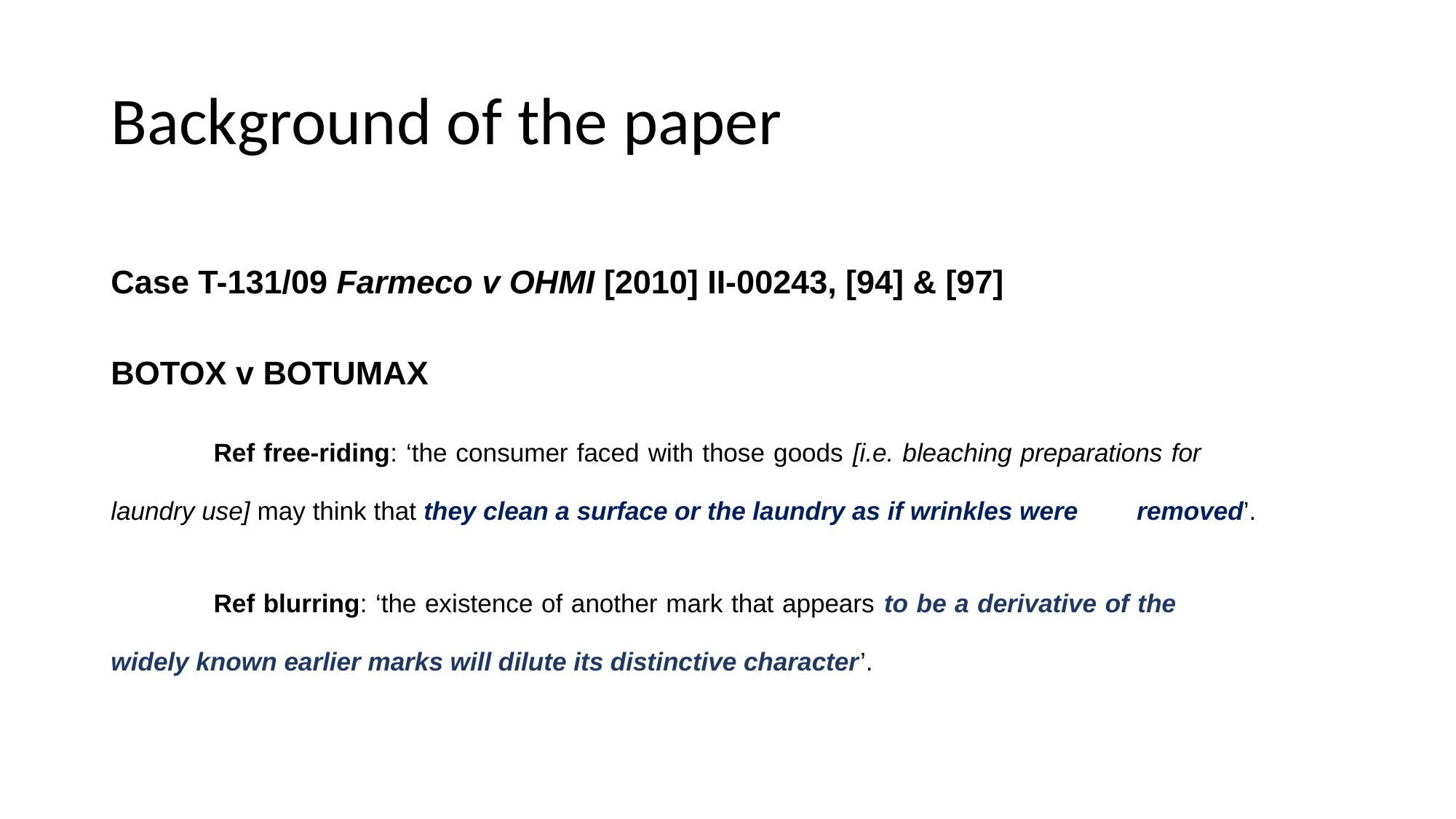

# Background of the paper

Case T-131/09 Farmeco v OHMI [2010] II-00243, [94] & [97]

BOTOX v BOTUMAX
	Ref free-riding: ‘the consumer faced with those goods [i.e. bleaching preparations for 	laundry use] may think that they clean a surface or the laundry as if wrinkles were 	removed’.
	Ref blurring: ‘the existence of another mark that appears to be a derivative of the 	widely known earlier marks will dilute its distinctive character’.